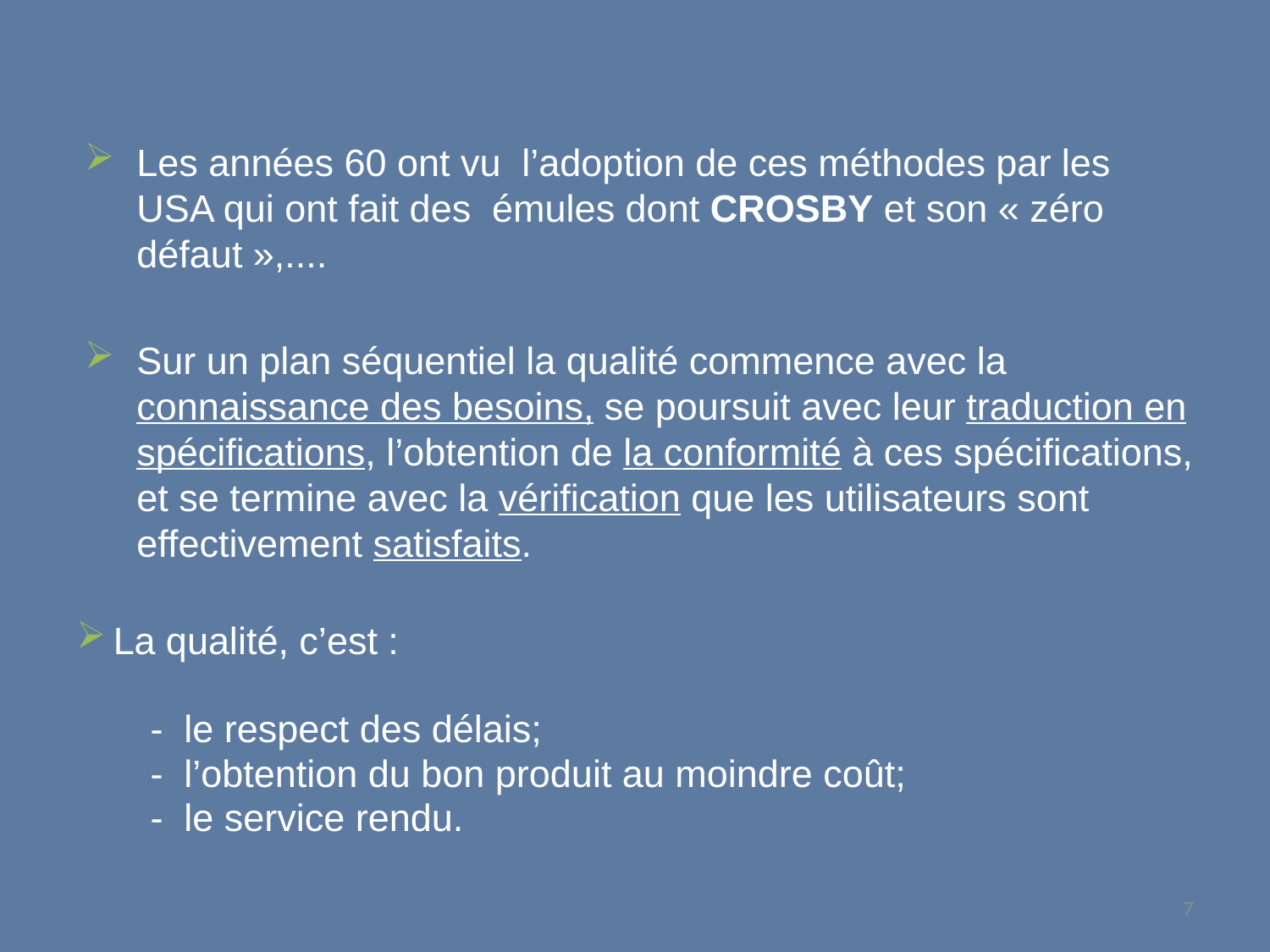

Les années 60 ont vu  l’adoption de ces méthodes par les USA qui ont fait des  émules dont CROSBY et son « zéro défaut »,....

Sur un plan séquentiel la qualité commence avec la connaissance des besoins, se poursuit avec leur traduction en spécifications, l’obtention de la conformité à ces spécifications, et se termine avec la vérification que les utilisateurs sont effectivement satisfaits.

La qualité, c’est :

       -  le respect des délais;
       -  l’obtention du bon produit au moindre coût;
       -  le service rendu.

7